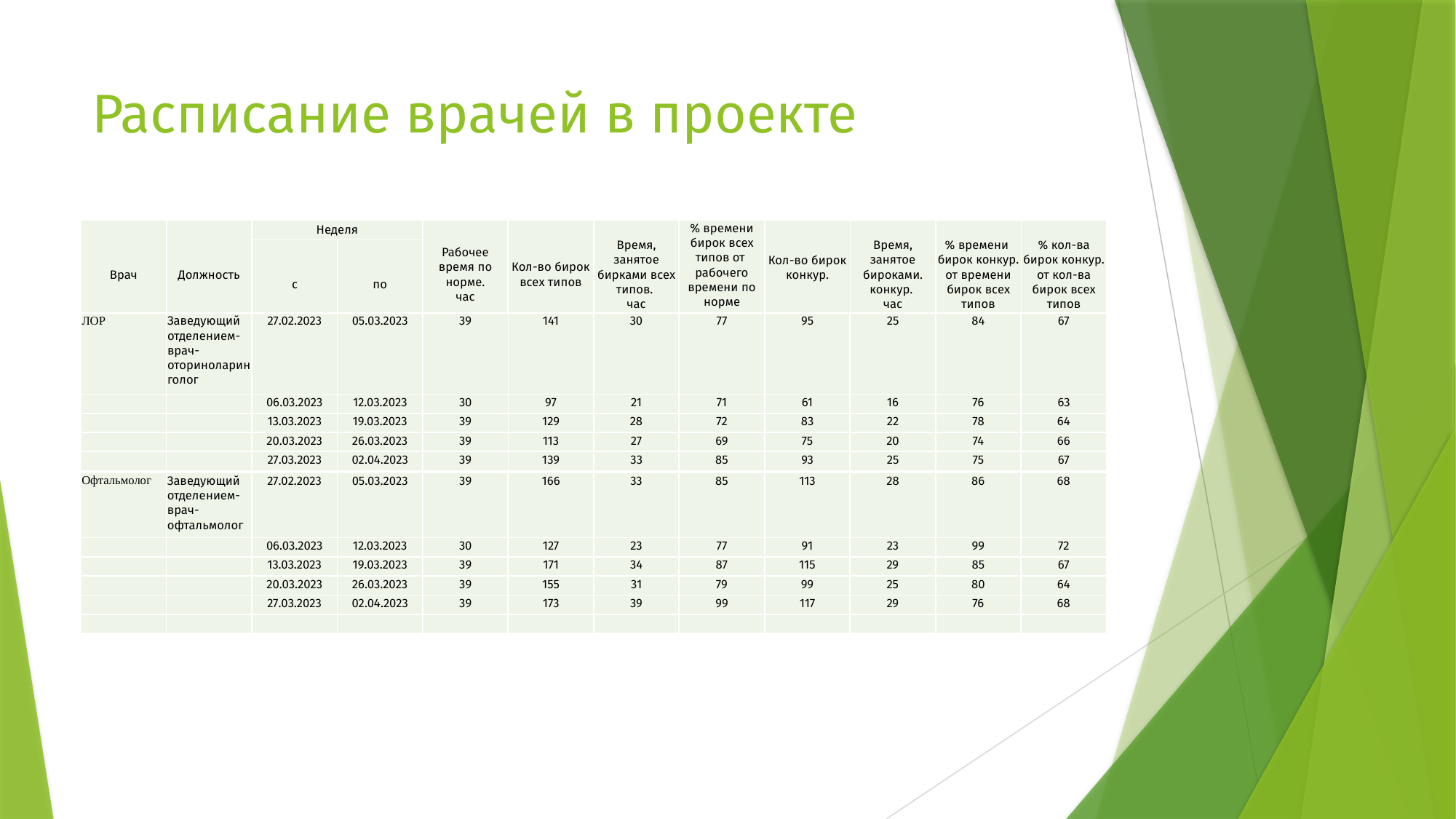

# Расписание врачей в проекте
| Врач | Должность | Неделя |  | Рабочее время по норме. час | Кол-во бирок всех типов | Время, занятое бирками всех типов. час | % времени бирок всех типов от рабочего времени по норме | Кол-во бирок конкур. | Время, занятое бироками. конкур. час | % времени бирок конкур. от времени бирок всех типов | % кол-ва бирок конкур. от кол-ва бирок всех типов |
| --- | --- | --- | --- | --- | --- | --- | --- | --- | --- | --- | --- |
|  |  | с | по |  |  |  |  |  |  |  |  |
| ЛОР | Заведующий отделением-врач-оториноларинголог | 27.02.2023 | 05.03.2023 | 39 | 141 | 30 | 77 | 95 | 25 | 84 | 67 |
| --- | --- | --- | --- | --- | --- | --- | --- | --- | --- | --- | --- |
|  |  | 06.03.2023 | 12.03.2023 | 30 | 97 | 21 | 71 | 61 | 16 | 76 | 63 |
|  |  | 13.03.2023 | 19.03.2023 | 39 | 129 | 28 | 72 | 83 | 22 | 78 | 64 |
|  |  | 20.03.2023 | 26.03.2023 | 39 | 113 | 27 | 69 | 75 | 20 | 74 | 66 |
|  |  | 27.03.2023 | 02.04.2023 | 39 | 139 | 33 | 85 | 93 | 25 | 75 | 67 |
| Итого: |  |  |  | 186 | 619 | 140 | 75 | 407 | 109 | 78 | 66 |
| Офтальмолог | Заведующий отделением-врач-офтальмолог | 27.02.2023 | 05.03.2023 | 39 | 166 | 33 | 85 | 113 | 28 | 86 | 68 |
| --- | --- | --- | --- | --- | --- | --- | --- | --- | --- | --- | --- |
|  |  | 06.03.2023 | 12.03.2023 | 30 | 127 | 23 | 77 | 91 | 23 | 99 | 72 |
|  |  | 13.03.2023 | 19.03.2023 | 39 | 171 | 34 | 87 | 115 | 29 | 85 | 67 |
|  |  | 20.03.2023 | 26.03.2023 | 39 | 155 | 31 | 79 | 99 | 25 | 80 | 64 |
|  |  | 27.03.2023 | 02.04.2023 | 39 | 173 | 39 | 99 | 117 | 29 | 76 | 68 |
|  |  |  |  |  |  |  |  |  |  |  |  |